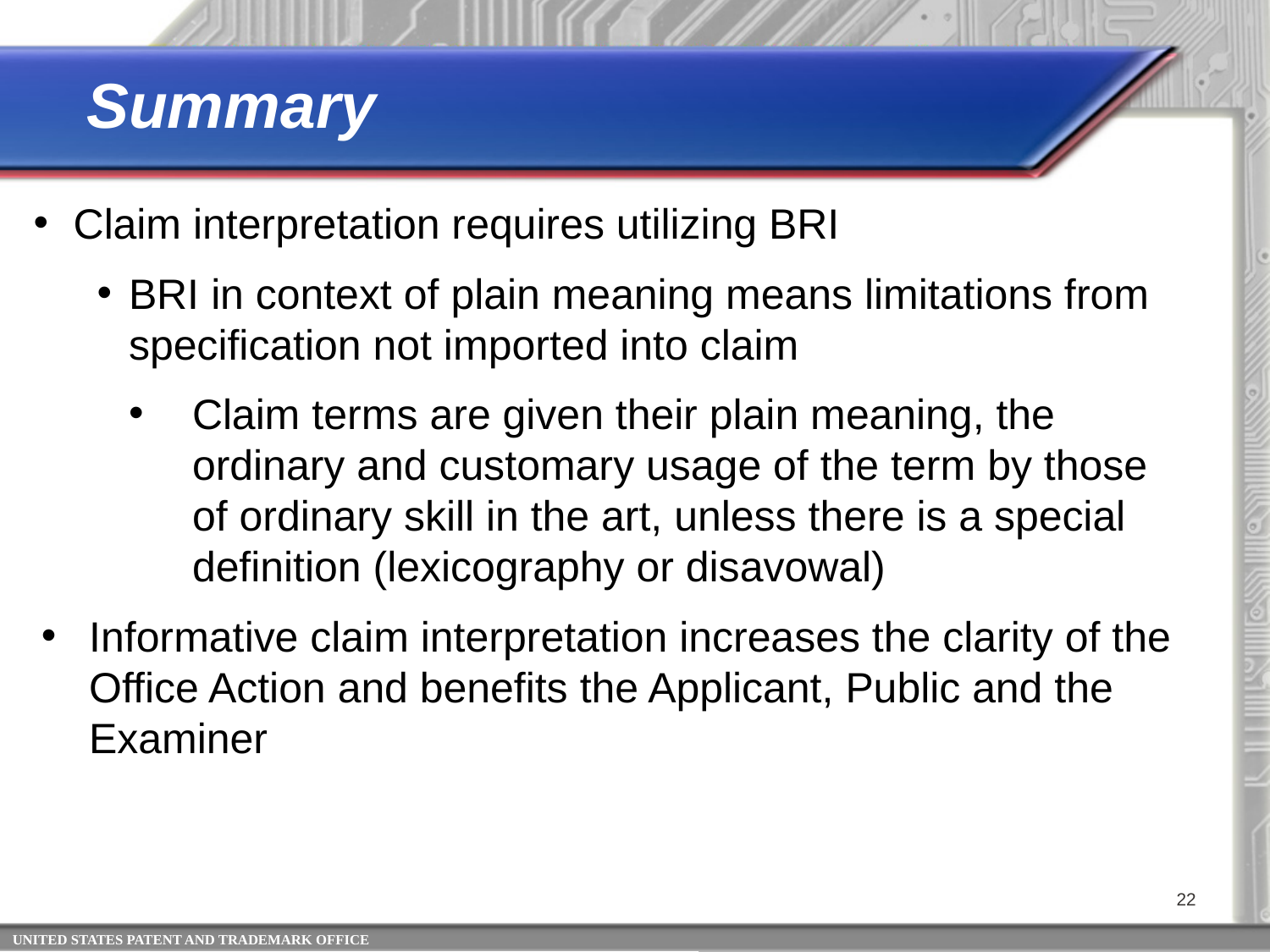

Summary
Claim interpretation requires utilizing BRI
BRI in context of plain meaning means limitations from specification not imported into claim
Claim terms are given their plain meaning, the ordinary and customary usage of the term by those of ordinary skill in the art, unless there is a special definition (lexicography or disavowal)
Informative claim interpretation increases the clarity of the Office Action and benefits the Applicant, Public and the Examiner

22